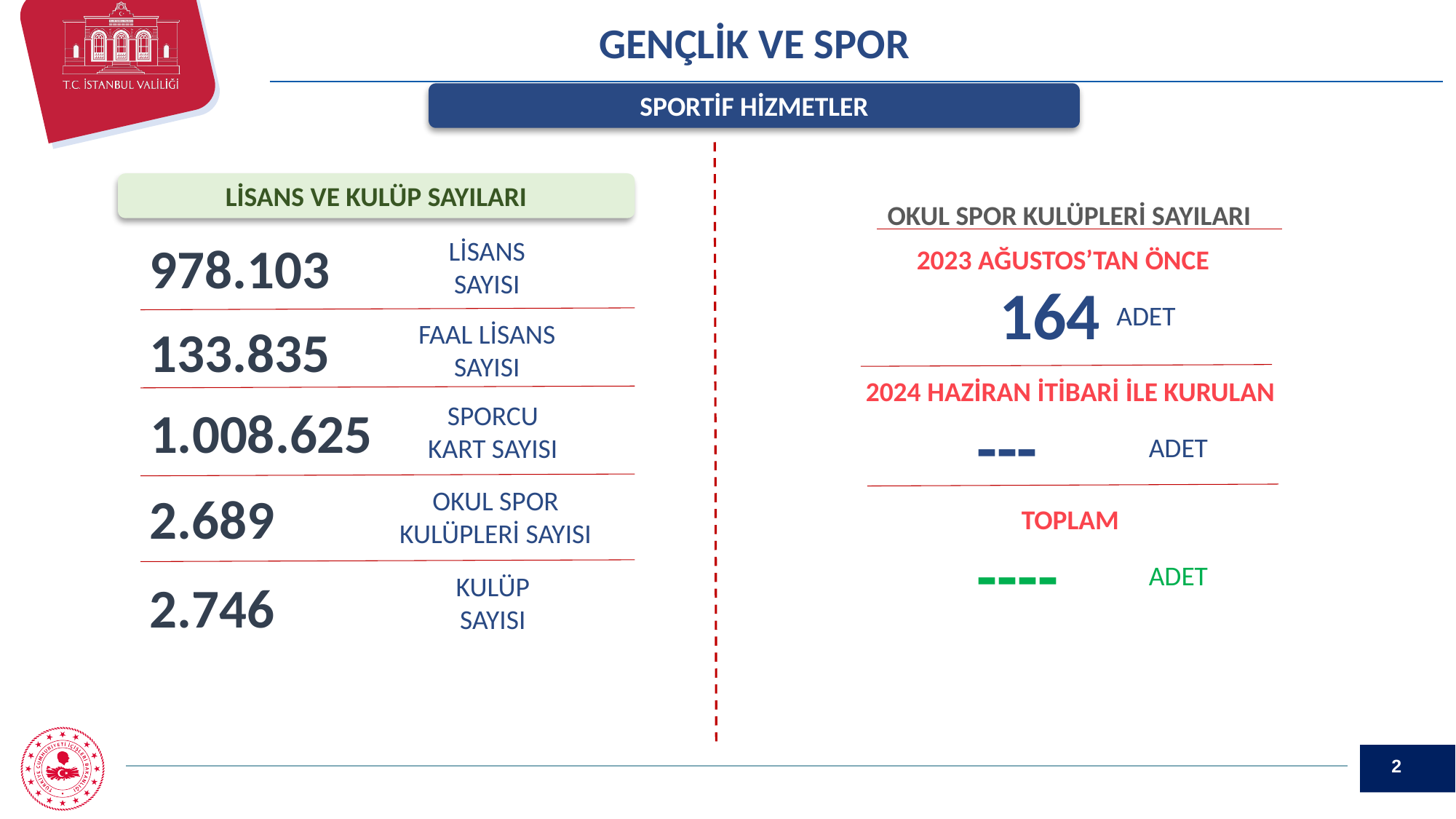

GENÇLİK VE SPOR
SPORTİF HİZMETLER
LİSANS VE KULÜP SAYILARI
OKUL SPOR KULÜPLERİ SAYILARI
978.103
LİSANS
SAYISI
2023 AĞUSTOS’TAN ÖNCE
 164

ADET
FAAL LİSANS
SAYISI
133.835
2024 HAZİRAN İTİBARİ İLE KURULAN
SPORCU KART SAYISI
1.008.625
 ---
ADET
OKUL SPOR
KULÜPLERİ SAYISI
2.689
TOPLAM
 ----
ADET
KULÜP
SAYISI
2.746